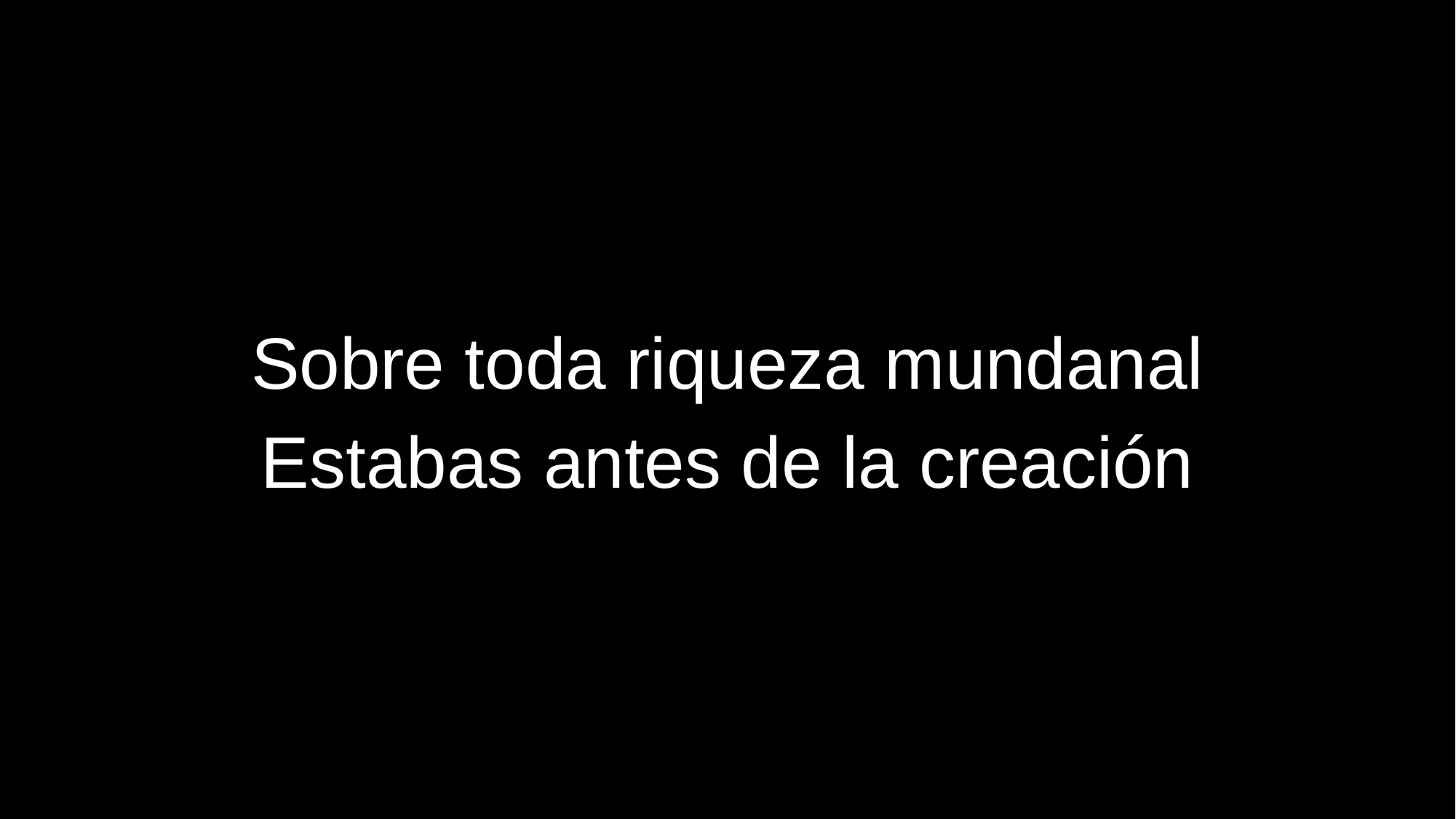

Sobre toda riqueza mundanal
Estabas antes de la creación